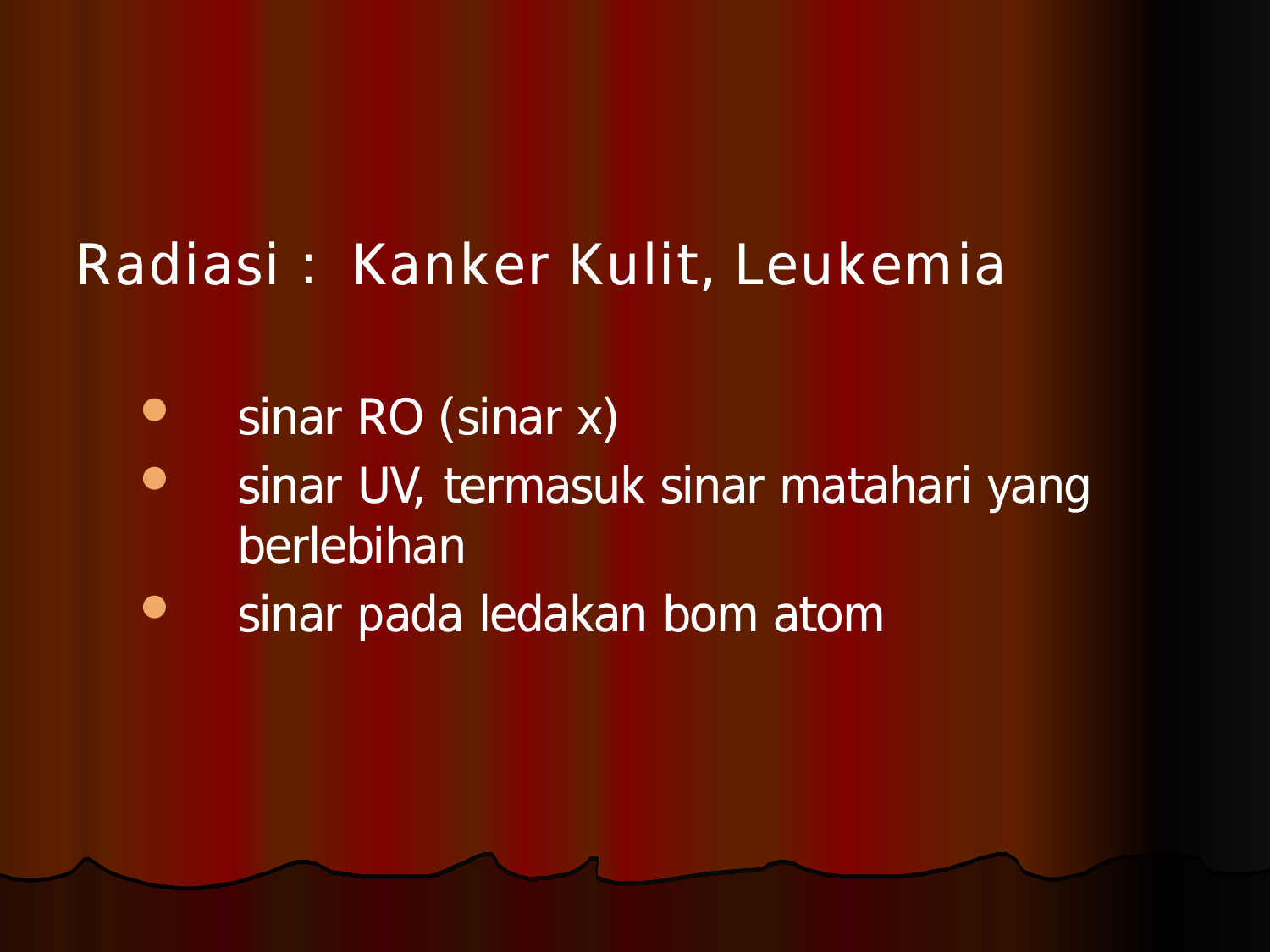

Radiasi :  Kanker Kulit, Leukemia

sinar RO (sinar x)
sinar UV, termasuk sinar matahari yang berlebihan
sinar pada ledakan bom atom